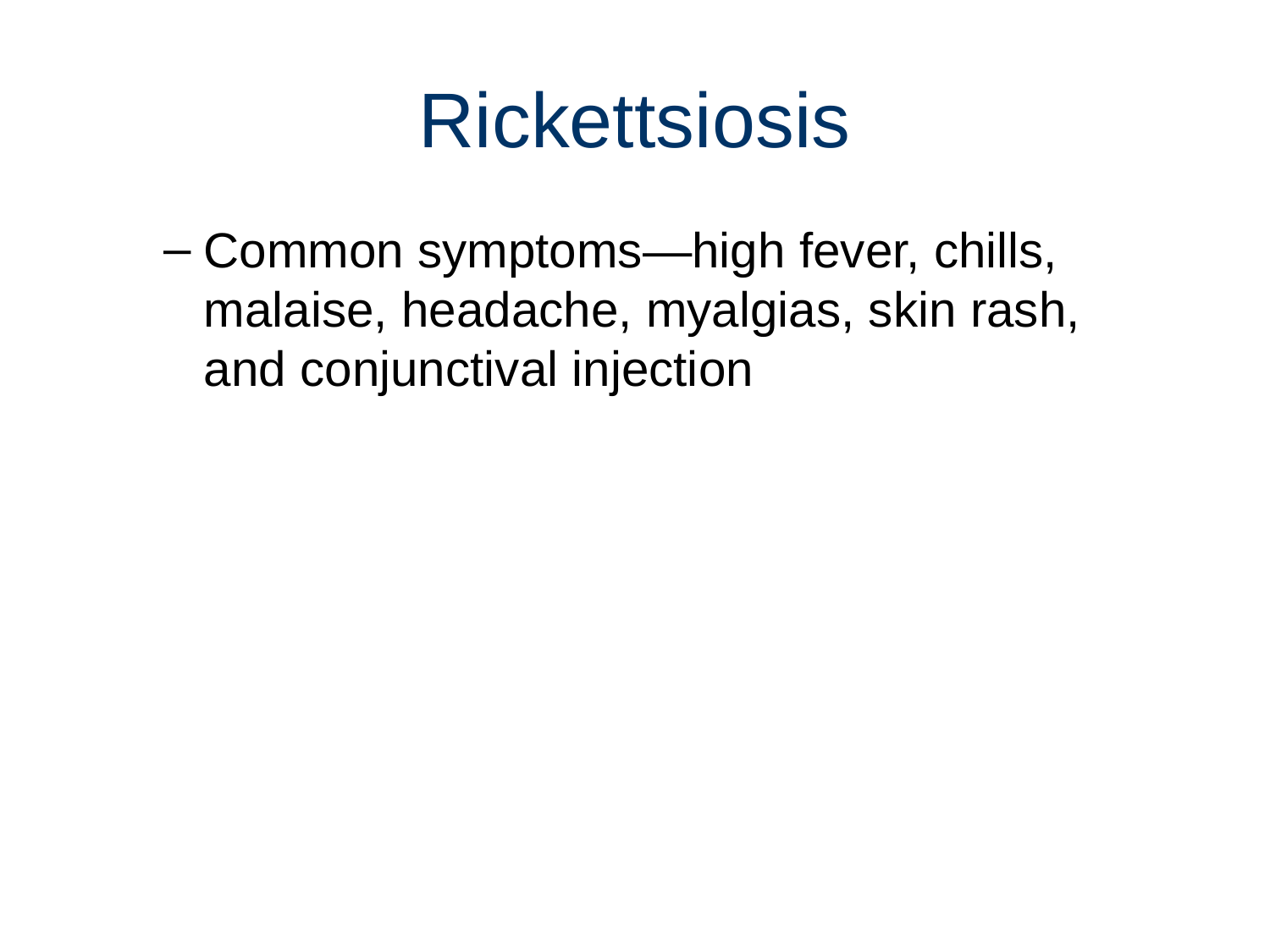

# Rickettsiosis
Common symptoms—high fever, chills, malaise, headache, myalgias, skin rash, and conjunctival injection